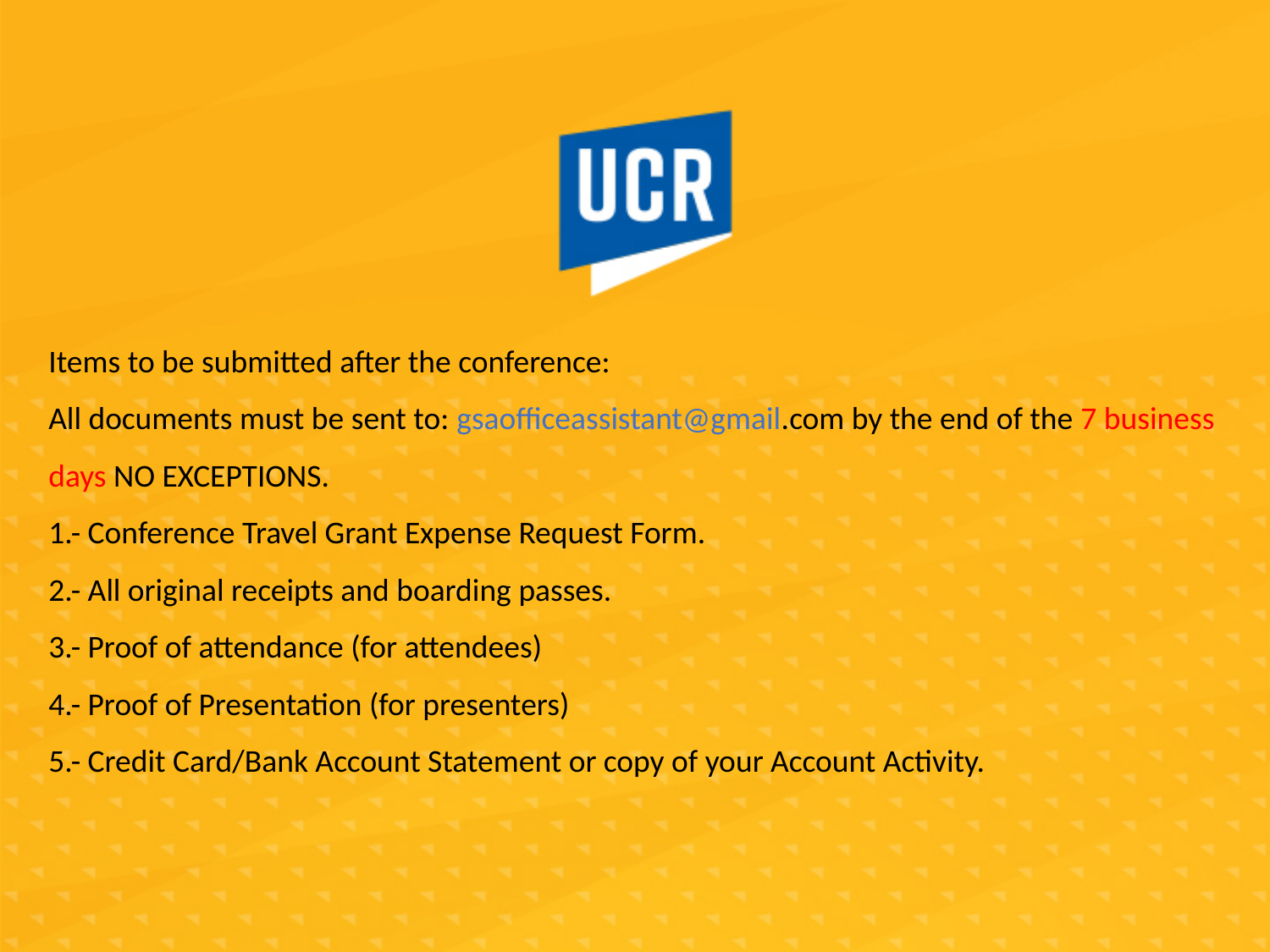

Items to be submitted after the conference:
All documents must be sent to: gsaofficeassistant@gmail.com by the end of the 7 business days NO EXCEPTIONS.
1.- Conference Travel Grant Expense Request Form.
2.- All original receipts and boarding passes.
3.- Proof of attendance (for attendees)
4.- Proof of Presentation (for presenters)
5.- Credit Card/Bank Account Statement or copy of your Account Activity.